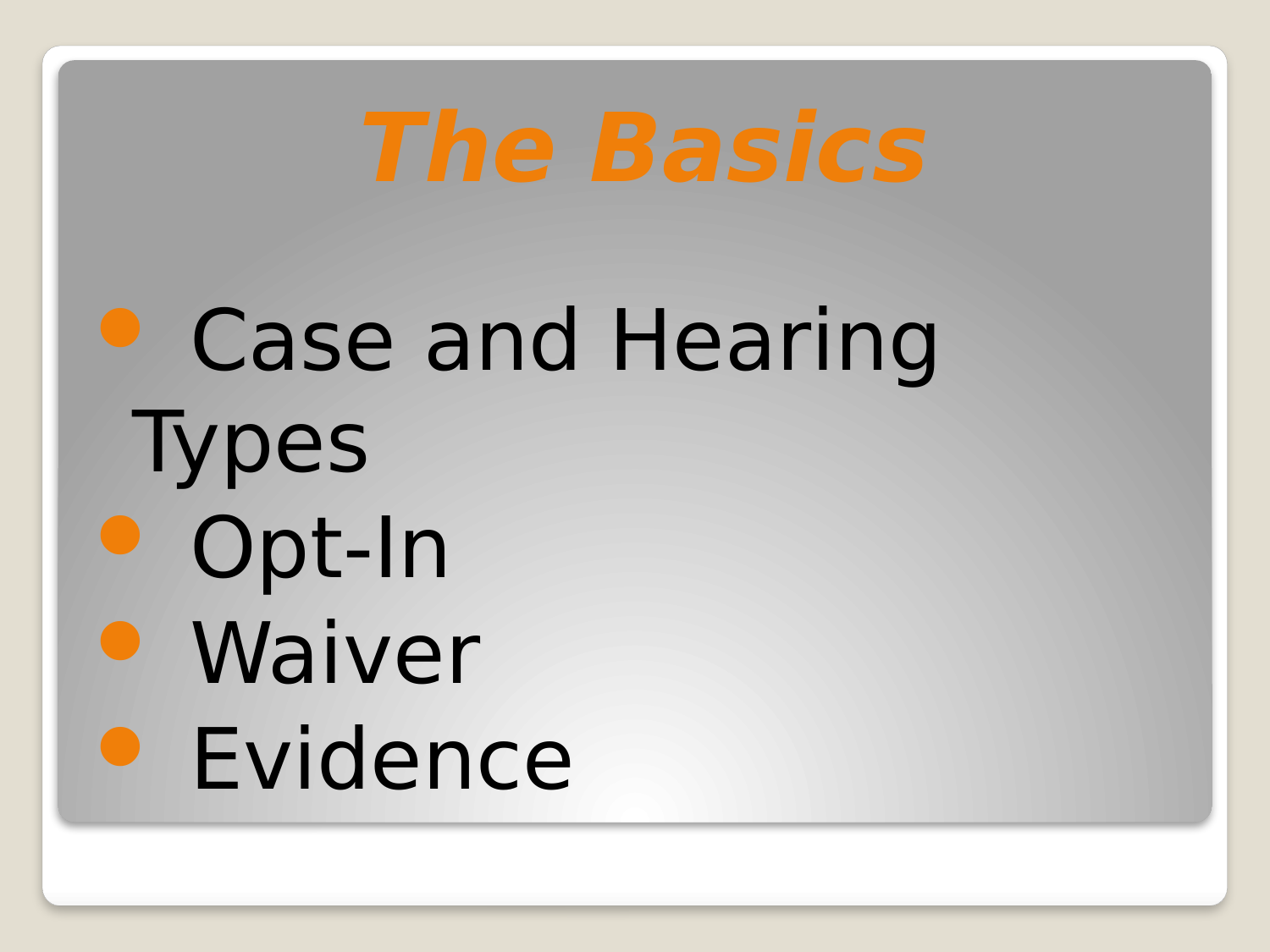

The Basics

 Case and Hearing Types
 Opt-In
 Waiver
 Evidence